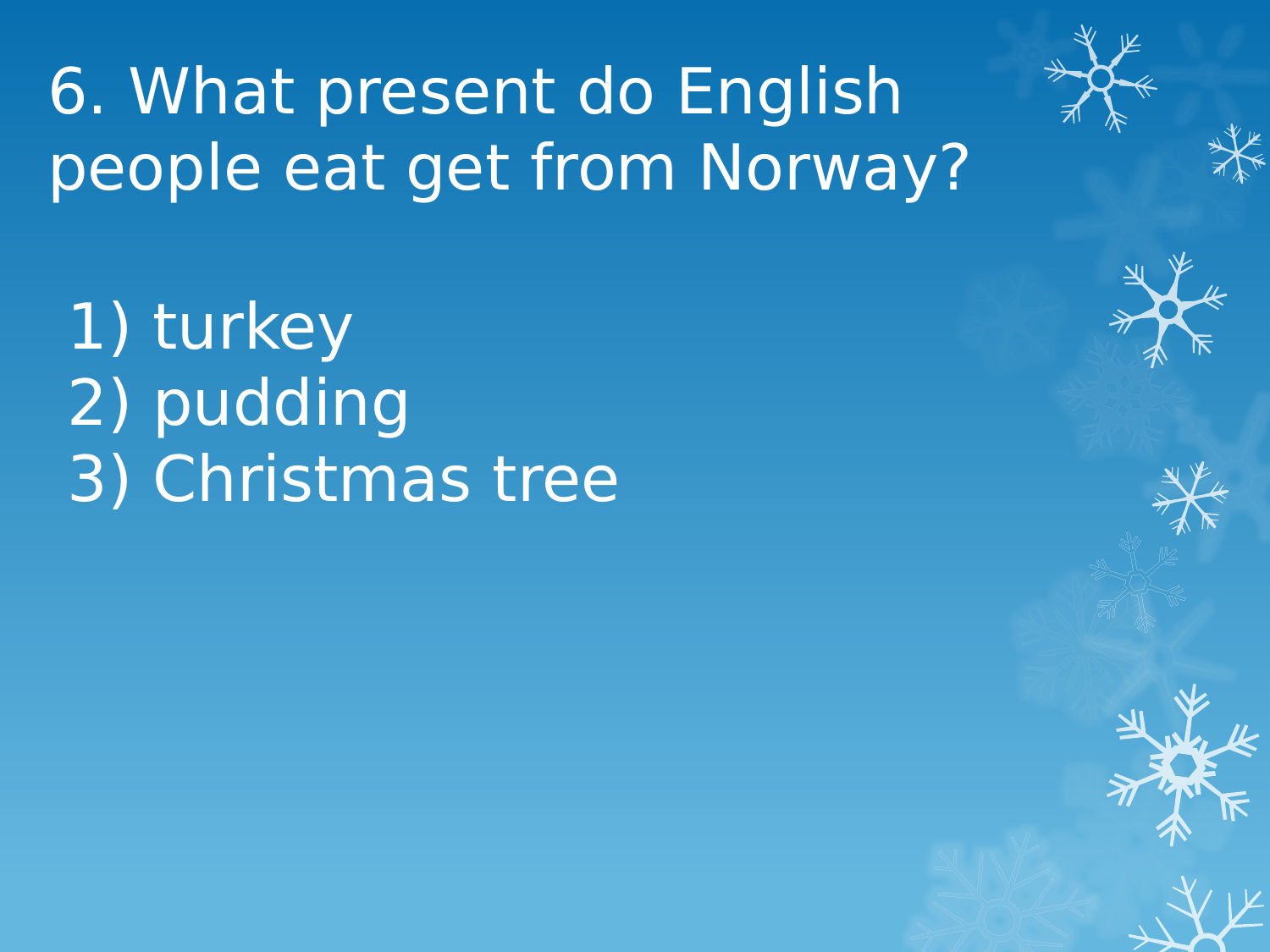

6. What present do English people eat get from Norway?
1) turkey
2) pudding
3) Christmas tree